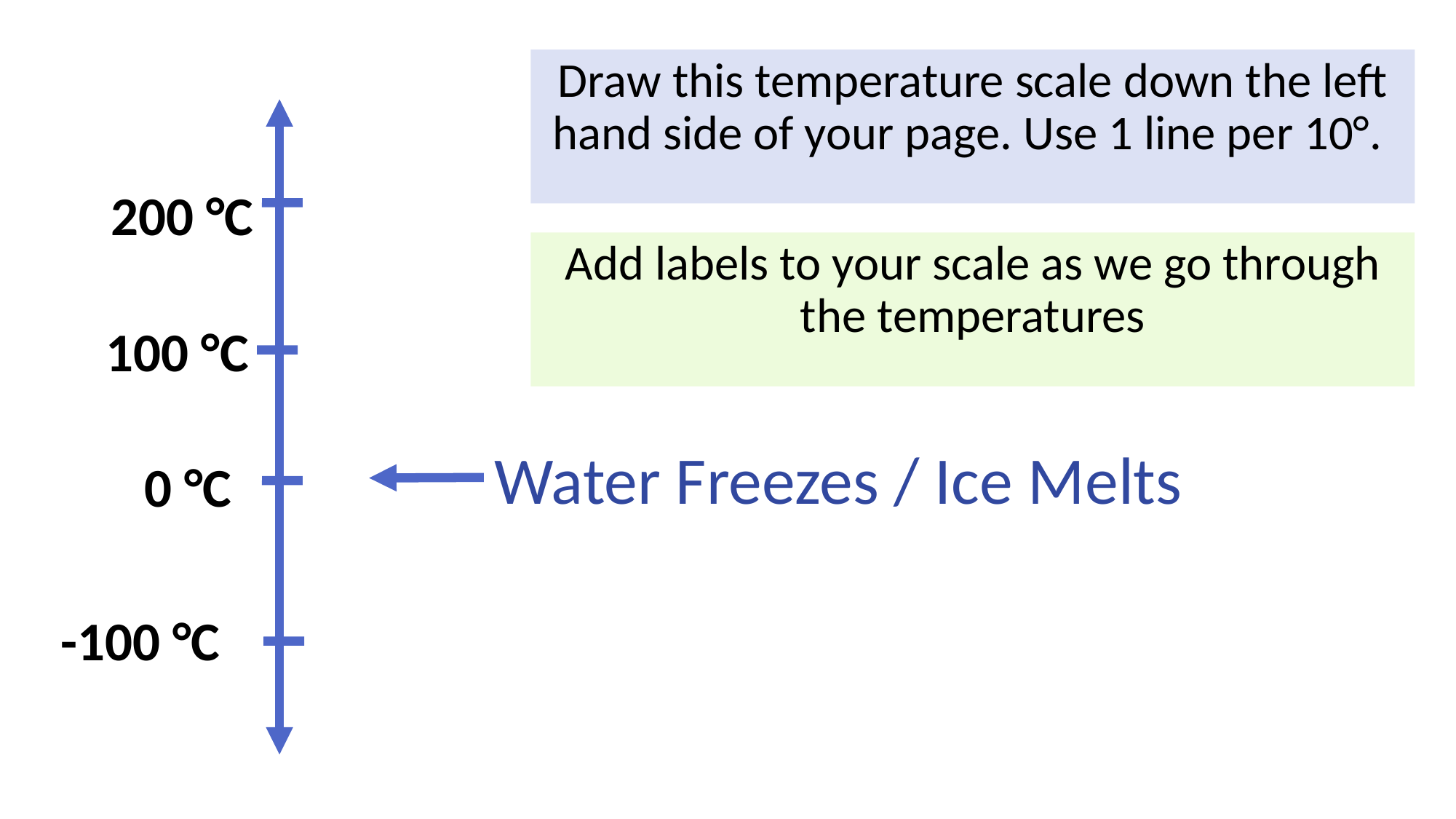

Draw this temperature scale down the left hand side of your page. Use 1 line per 10°.

200 °C

Add labels to your scale as we go through the temperatures

100 °C

Water Freezes / Ice Melts
0 °C

-100 °C